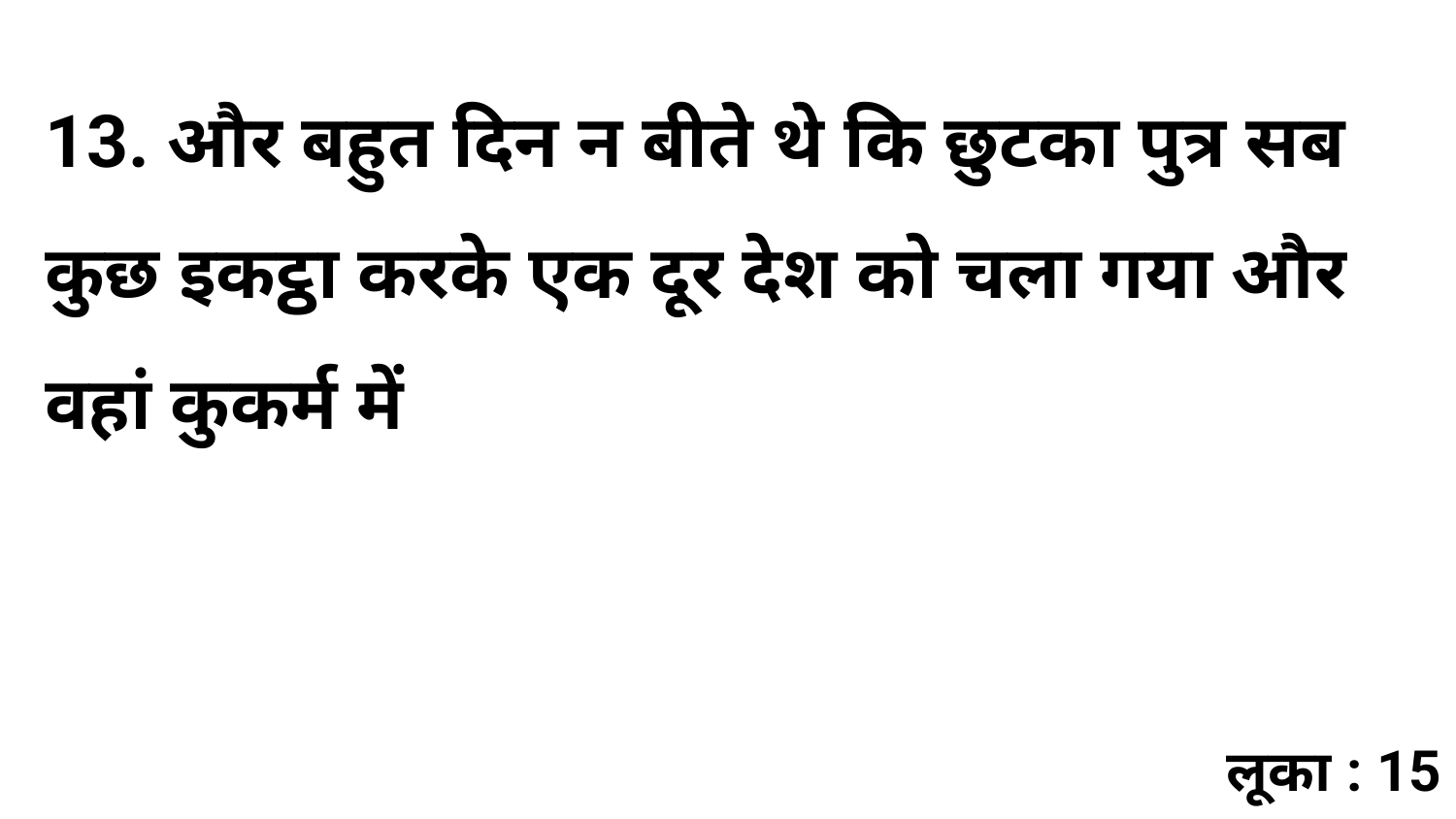

13. और बहुत दिन न बीते थे कि छुटका पुत्र सब कुछ इकट्ठा करके एक दूर देश को चला गया और वहां कुकर्म में
लूका : 15